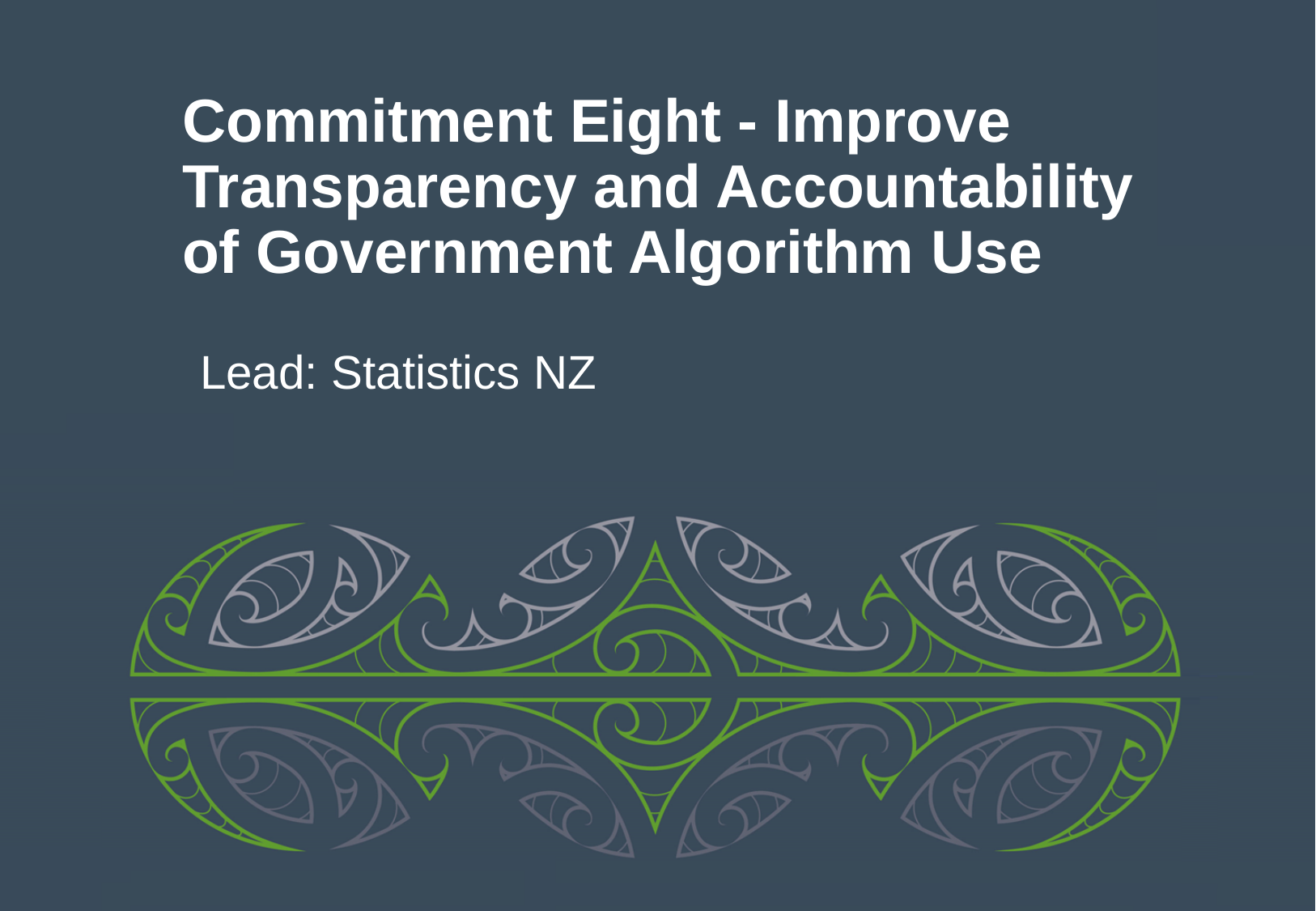

# Commitment Eight - Improve Transparency and Accountability of Government Algorithm Use

Lead: Statistics NZ